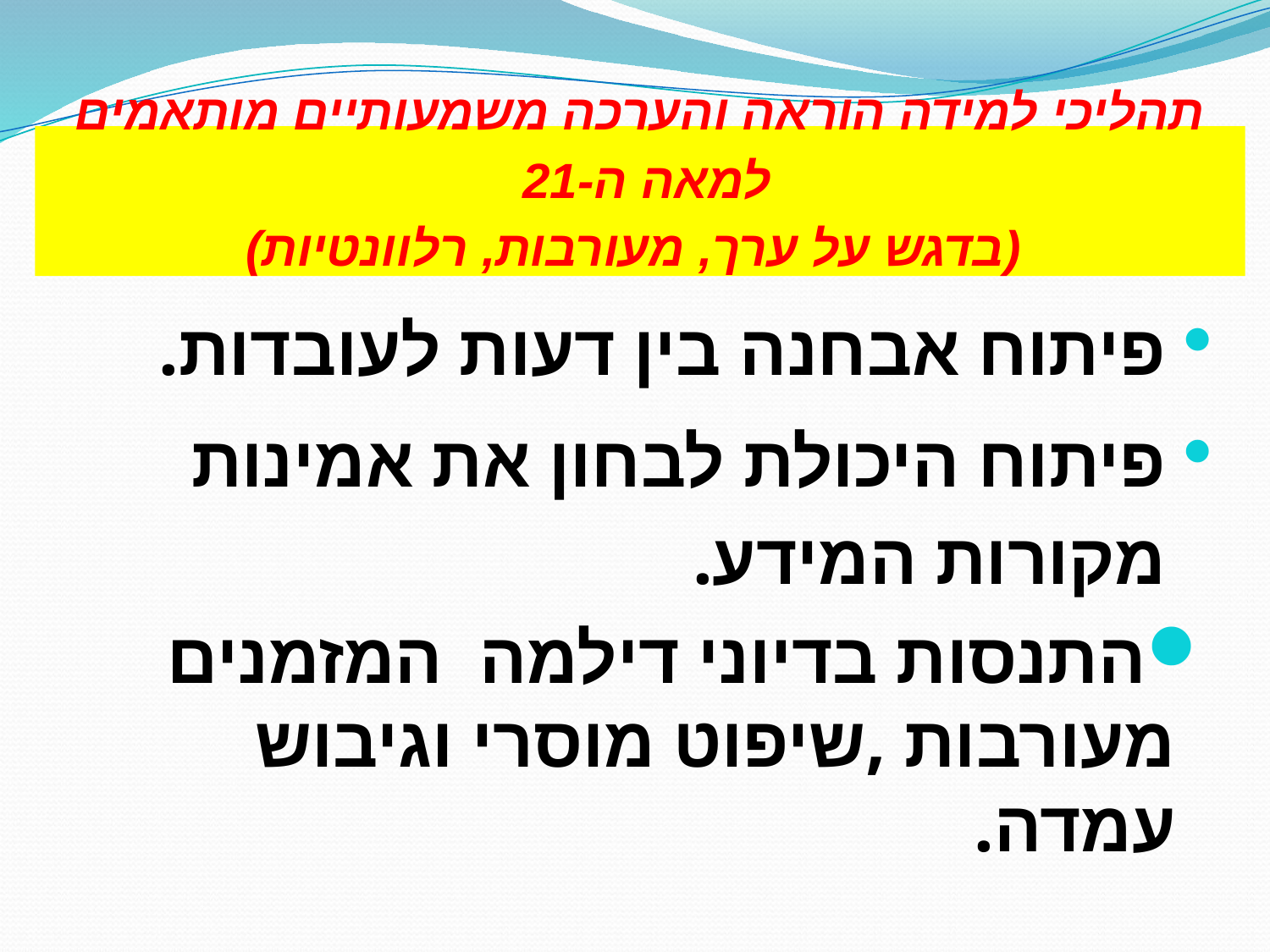

# תהליכי למידה הוראה והערכה משמעותיים מותאמים למאה ה-21 (בדגש על ערך, מעורבות, רלוונטיות)
פיתוח אבחנה בין דעות לעובדות.
פיתוח היכולת לבחון את אמינות מקורות המידע.
התנסות בדיוני דילמה  המזמנים מעורבות ,שיפוט מוסרי וגיבוש עמדה.